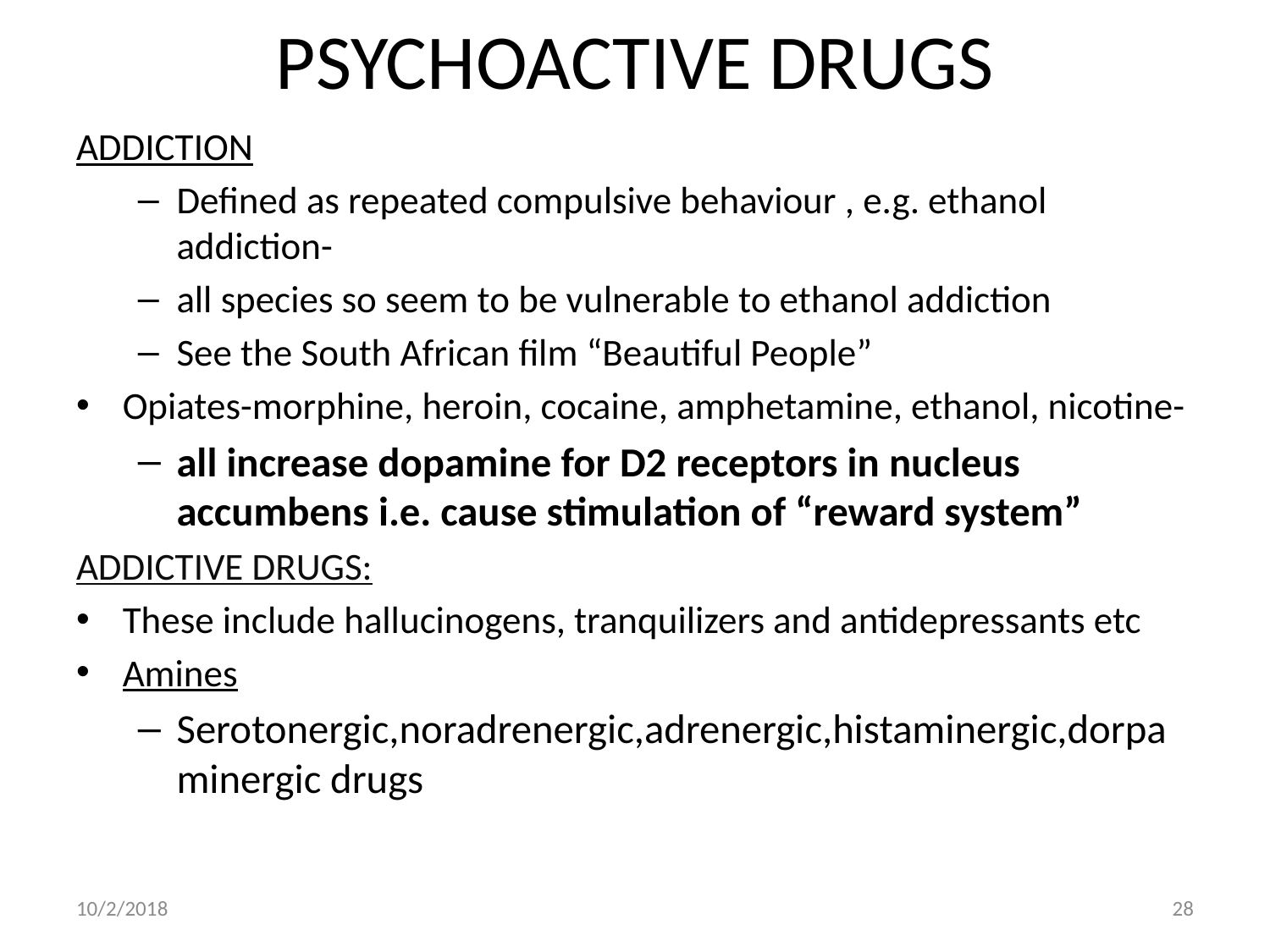

# PSYCHOACTIVE DRUGS
ADDICTION
Defined as repeated compulsive behaviour , e.g. ethanol addiction-
all species so seem to be vulnerable to ethanol addiction
See the South African film “Beautiful People”
Opiates-morphine, heroin, cocaine, amphetamine, ethanol, nicotine-
all increase dopamine for D2 receptors in nucleus accumbens i.e. cause stimulation of “reward system”
ADDICTIVE DRUGS:
These include hallucinogens, tranquilizers and antidepressants etc
Amines
Serotonergic,noradrenergic,adrenergic,histaminergic,dorpaminergic drugs
10/2/2018
28